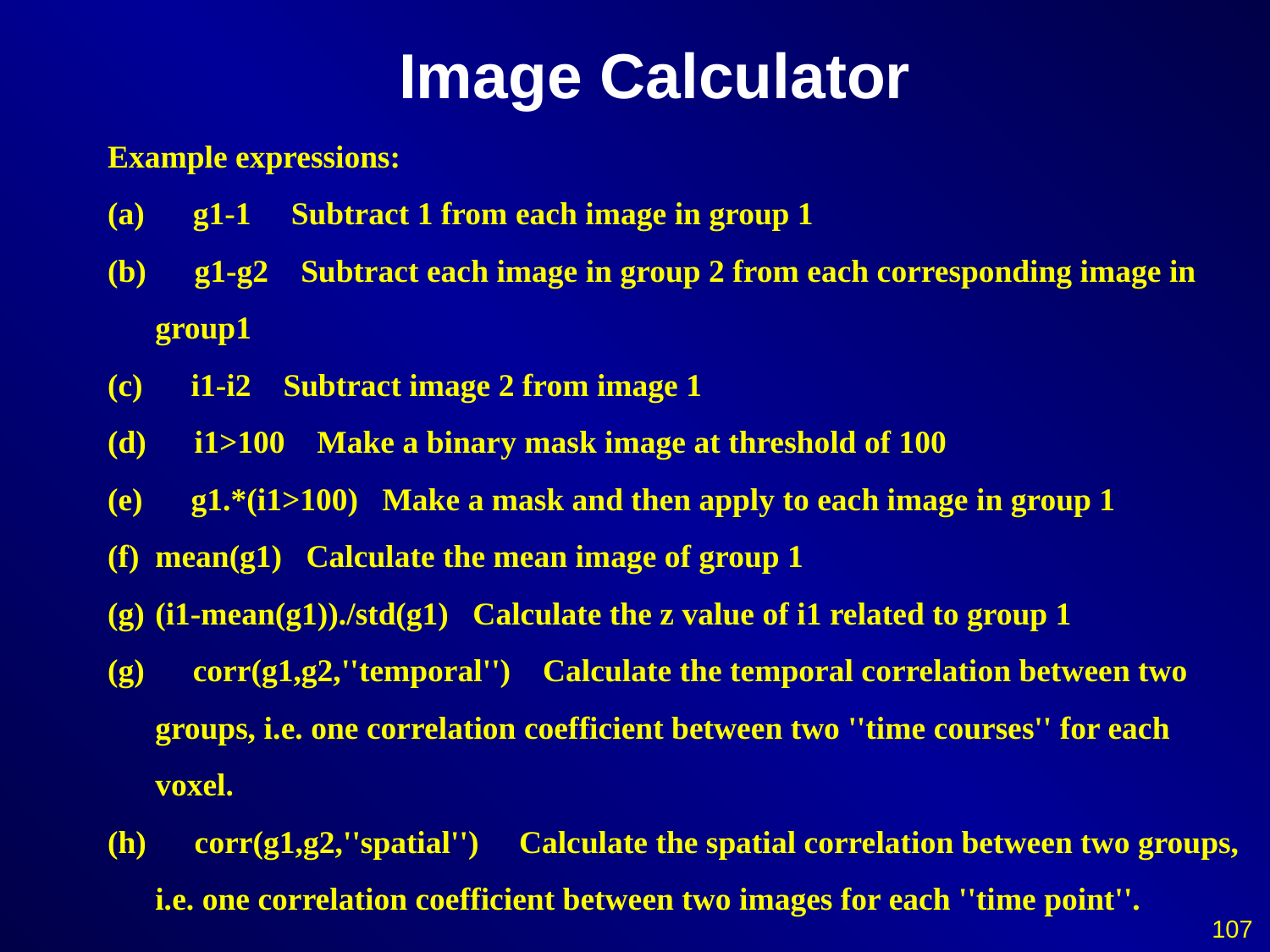

# Image Calculator
Example expressions:
(a)      g1-1     Subtract 1 from each image in group 1
(b)      g1-g2    Subtract each image in group 2 from each corresponding image in group1
(c)      i1-i2    Subtract image 2 from image 1
(d)      i1>100    Make a binary mask image at threshold of 100
(e)      g1.*(i1>100)   Make a mask and then apply to each image in group 1
mean(g1)   Calculate the mean image of group 1
(i1-mean(g1))./std(g1)   Calculate the z value of i1 related to group 1
(g)      corr(g1,g2,''temporal'')    Calculate the temporal correlation between two groups, i.e. one correlation coefficient between two ''time courses'' for each voxel.
(h)      corr(g1,g2,''spatial'')     Calculate the spatial correlation between two groups, i.e. one correlation coefficient between two images for each ''time point''.
107